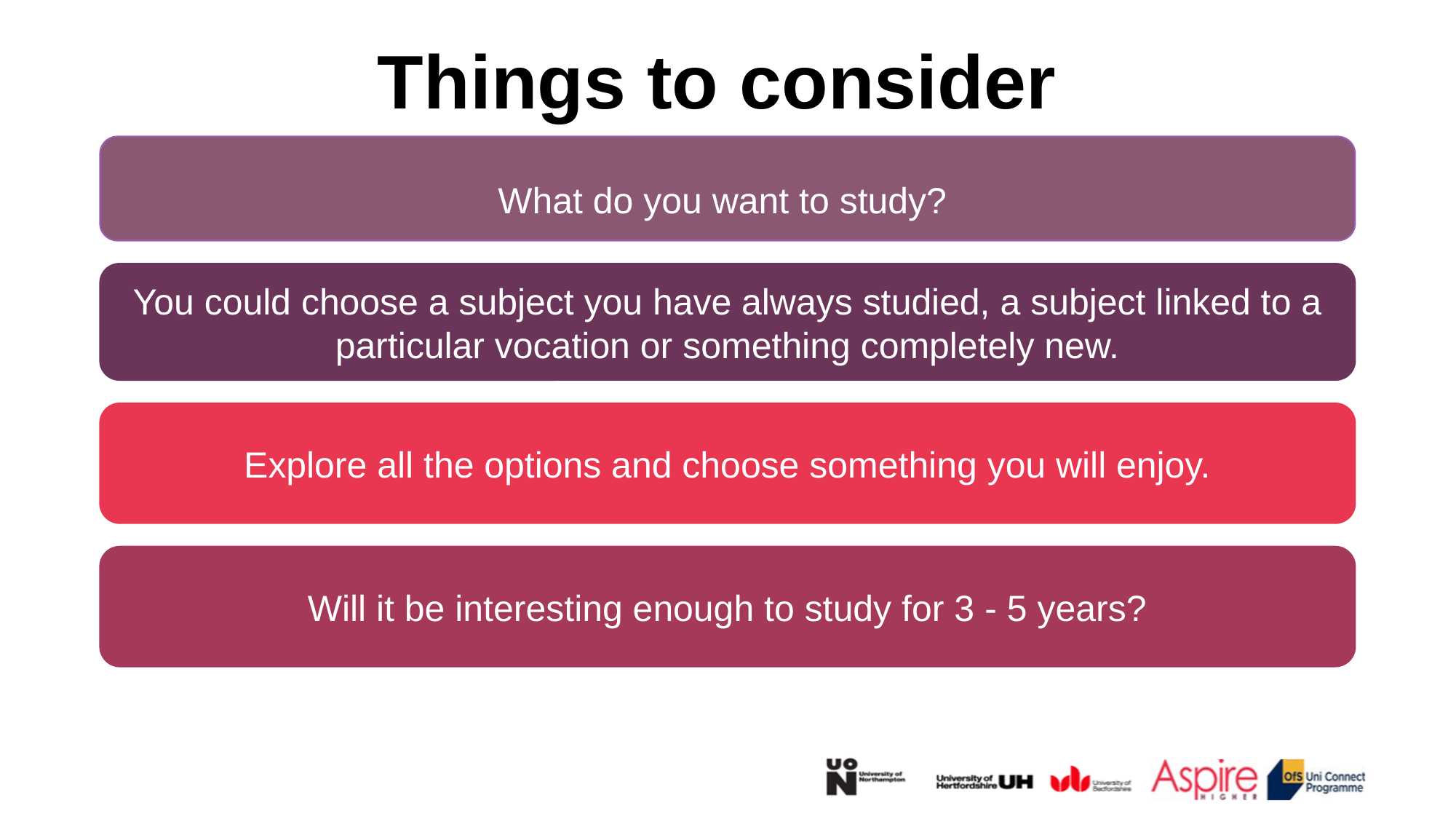

# Things to consider
What do you want to study?
You could choose a subject you have always studied, a subject linked to a particular vocation or something completely new.

Explore all the options and choose something you will enjoy.

Will it be interesting enough to study for 3 - 5 years?